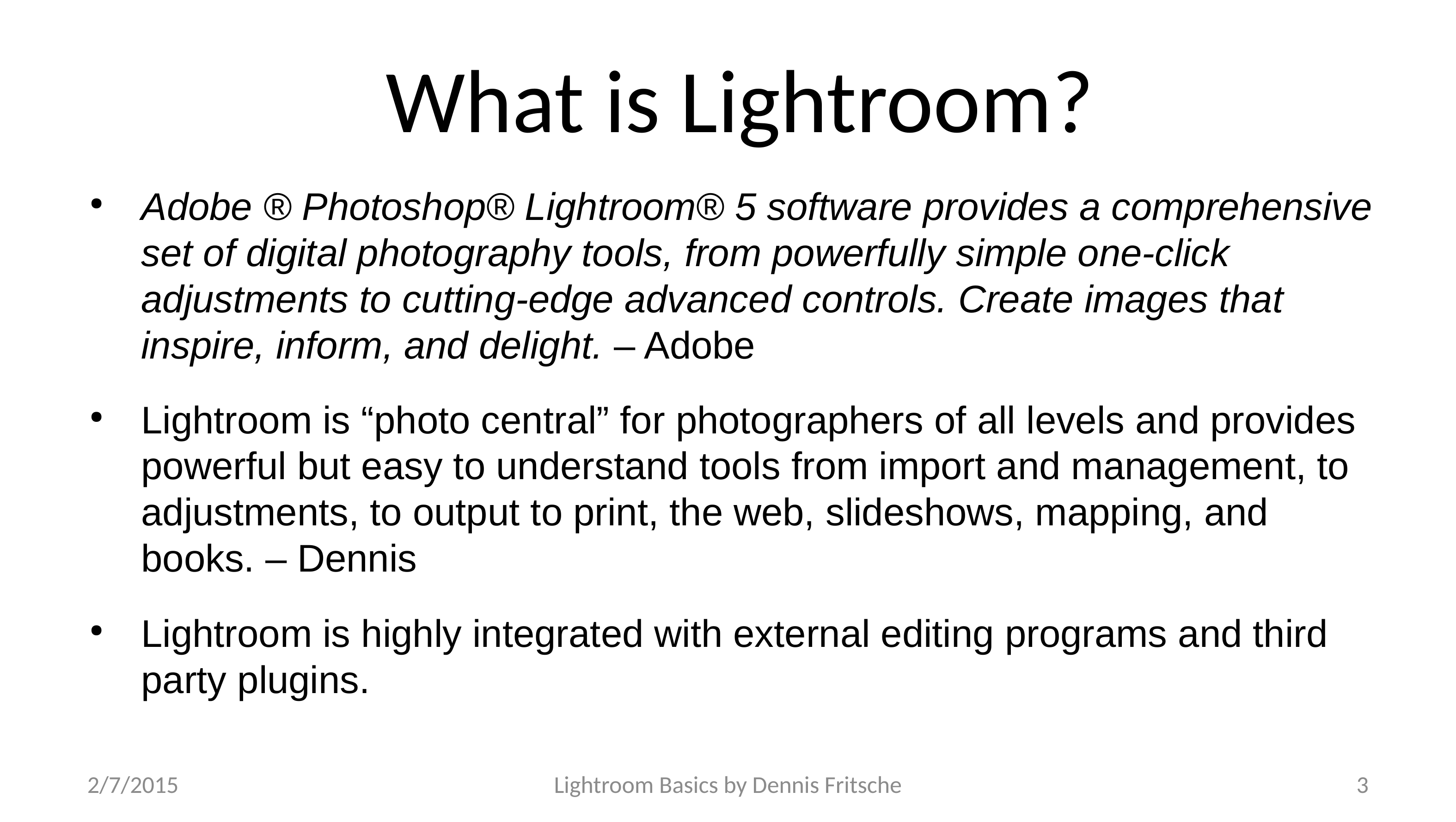

What is Lightroom?
Adobe ® Photoshop® Lightroom® 5 software provides a comprehensive set of digital photography tools, from powerfully simple one-click adjustments to cutting-edge advanced controls. Create images that inspire, inform, and delight. – Adobe
Lightroom is “photo central” for photographers of all levels and provides powerful but easy to understand tools from import and management, to adjustments, to output to print, the web, slideshows, mapping, and books. – Dennis
Lightroom is highly integrated with external editing programs and third party plugins.
2/7/2015
Lightroom Basics by Dennis Fritsche
3